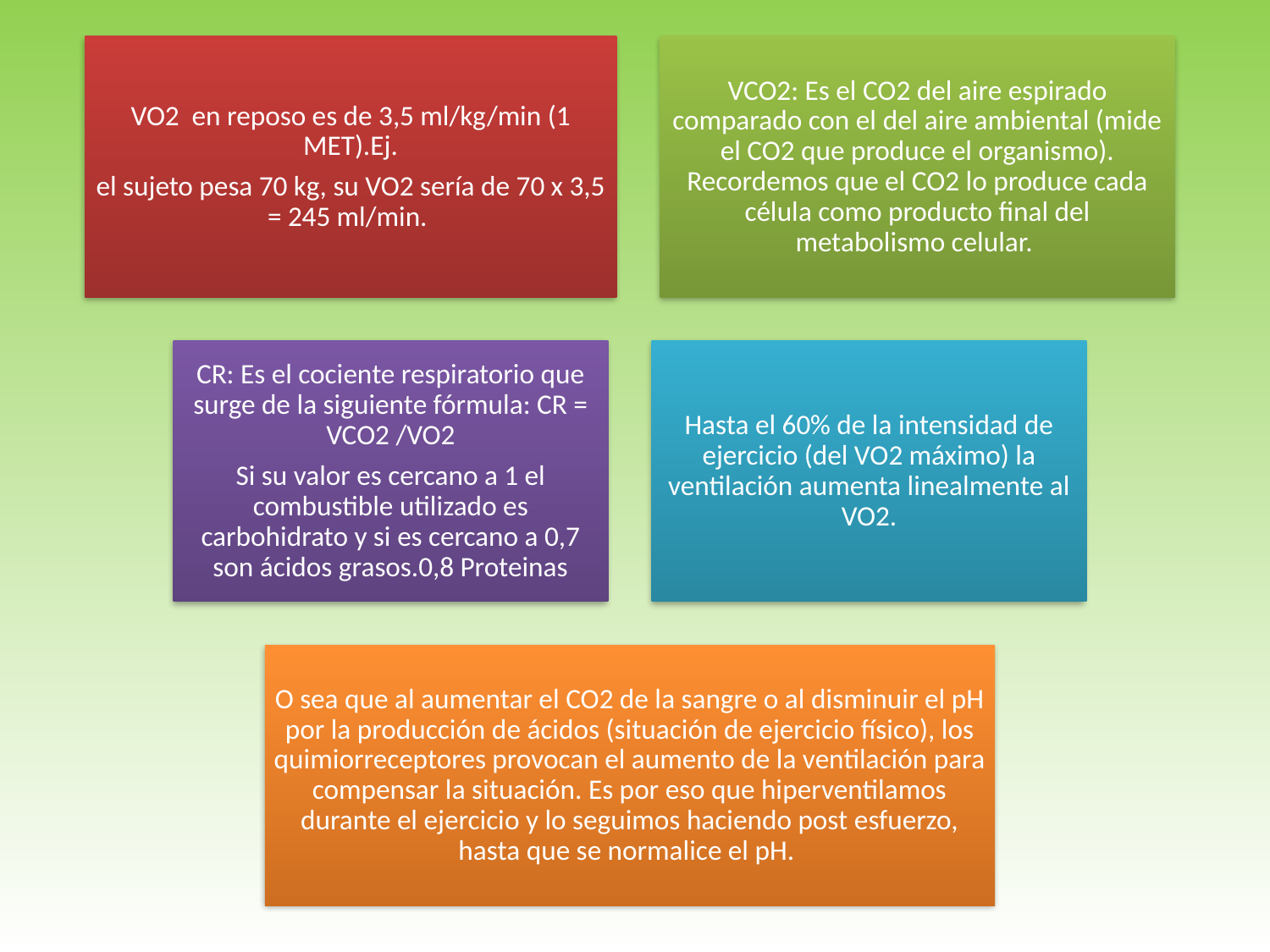

VO2  en reposo es de 3,5 ml/kg/min (1 MET).Ej.
el sujeto pesa 70 kg, su VO2 sería de 70 x 3,5 = 245 ml/min.
VCO2: Es el CO2 del aire espirado comparado con el del aire ambiental (mide el CO2 que produce el organismo). Recordemos que el CO2 lo produce cada célula como producto final del metabolismo celular.
CR: Es el cociente respiratorio que surge de la siguiente fórmula: CR = VCO2 /VO2
Si su valor es cercano a 1 el combustible utilizado es carbohidrato y si es cercano a 0,7 son ácidos grasos.0,8 Proteinas
Hasta el 60% de la intensidad de ejercicio (del VO2 máximo) la ventilación aumenta linealmente al VO2.
O sea que al aumentar el CO2 de la sangre o al disminuir el pH por la producción de ácidos (situación de ejercicio físico), los quimiorreceptores provocan el aumento de la ventilación para compensar la situación. Es por eso que hiperventilamos durante el ejercicio y lo seguimos haciendo post esfuerzo, hasta que se normalice el pH.